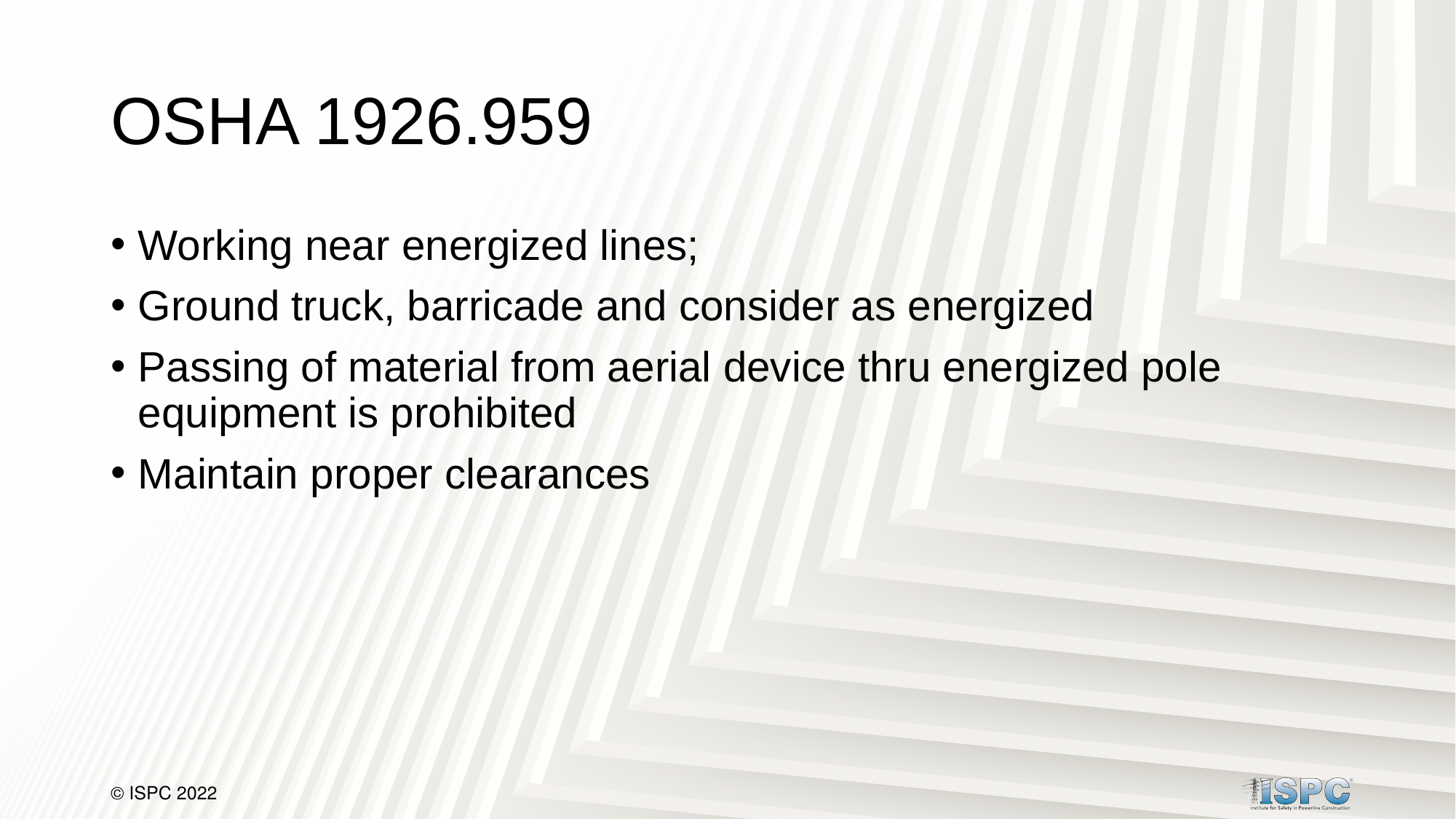

# OSHA 1926.959
Working near energized lines;
Ground truck, barricade and consider as energized
Passing of material from aerial device thru energized pole equipment is prohibited
Maintain proper clearances